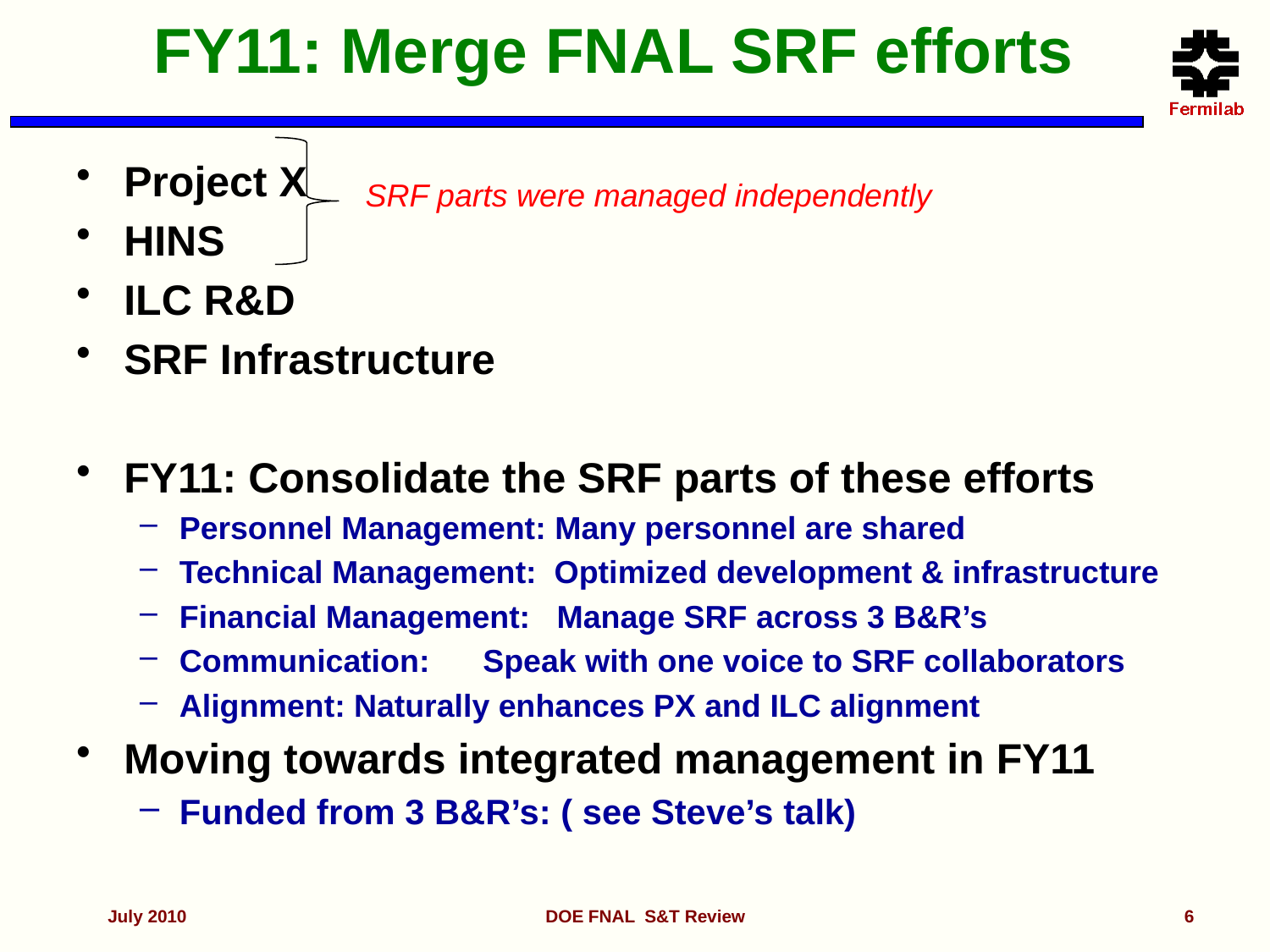

# FY11: Merge FNAL SRF efforts

Project X
HINS
ILC R&D
SRF Infrastructure

FY11: Consolidate the SRF parts of these efforts
Personnel Management: Many personnel are shared
Technical Management:  Optimized development & infrastructure
Financial Management:   Manage SRF across 3 B&R’s
Communication:      Speak with one voice to SRF collaborators
Alignment: Naturally enhances PX and ILC alignment
Moving towards integrated management in FY11
Funded from 3 B&R’s: ( see Steve’s talk)

SRF parts were managed independently